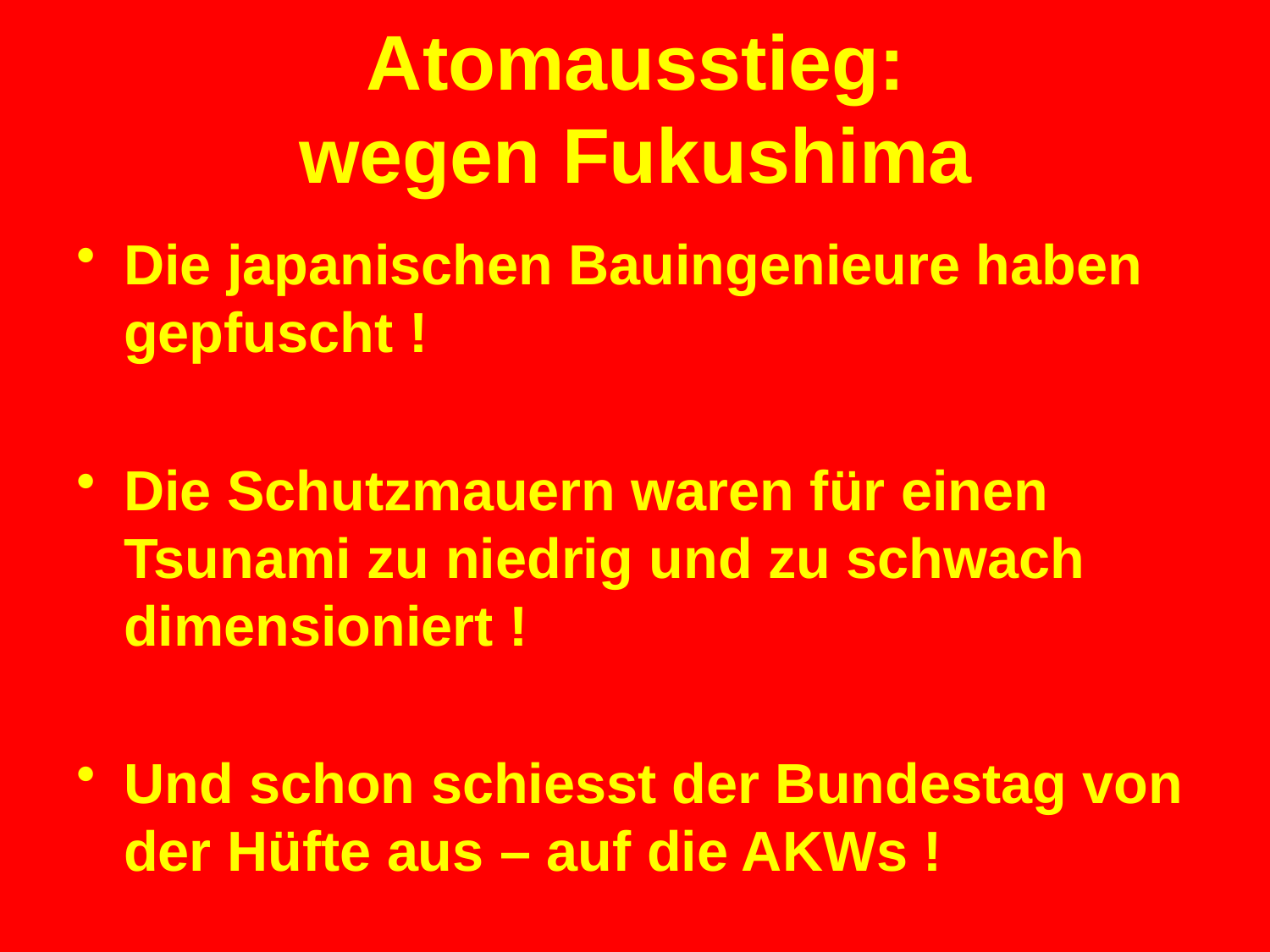

# Atomausstieg: wegen Fukushima
Die japanischen Bauingenieure haben gepfuscht !

Die Schutzmauern waren für einen Tsunami zu niedrig und zu schwach dimensioniert !

Und schon schiesst der Bundestag von der Hüfte aus – auf die AKWs !